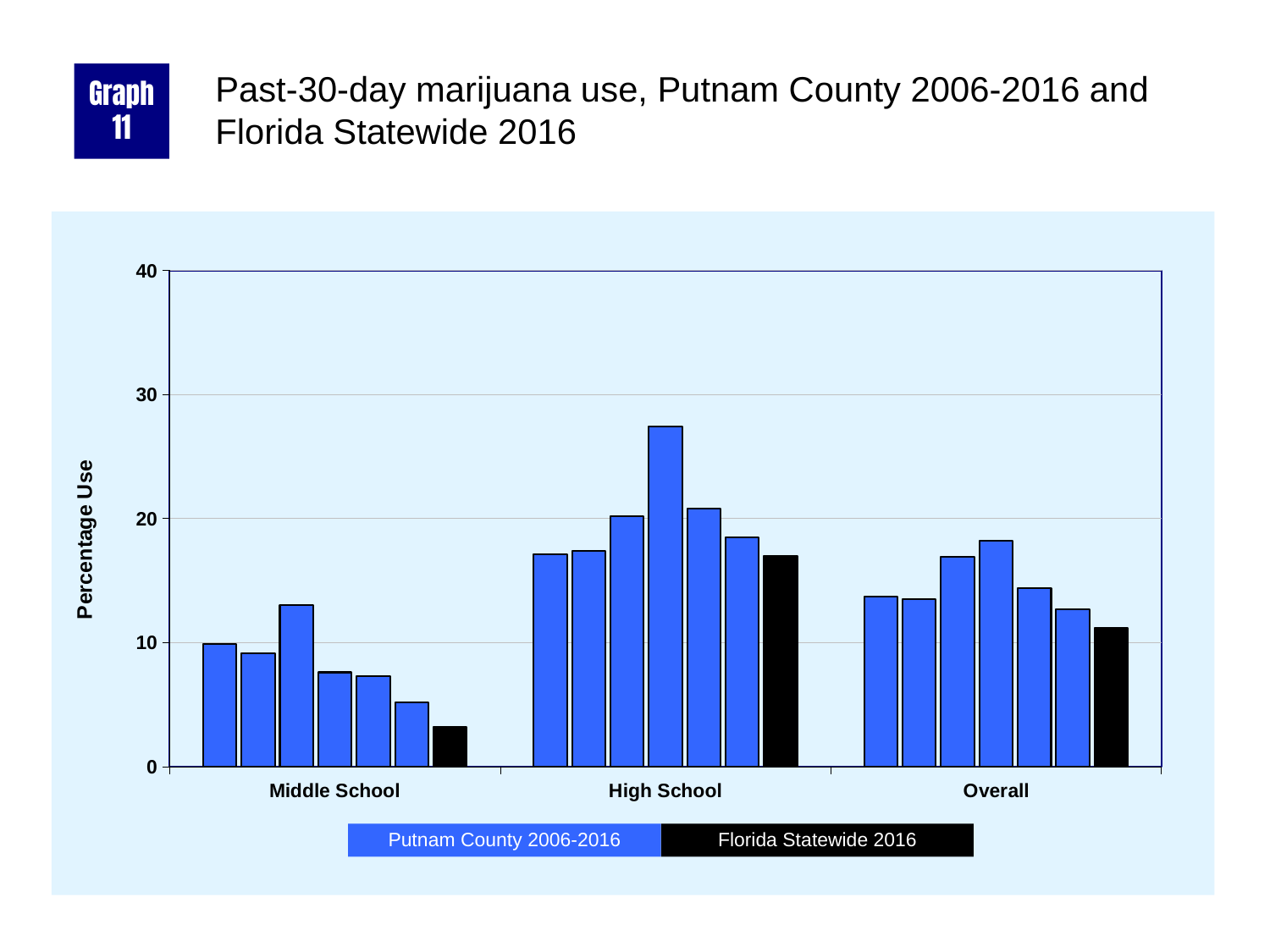

Graph 11
Past-30-day marijuana use, Putnam County 2006-2016 and Florida Statewide 2016

### Chart

| Category | County 2006 | County 2008 | County 2010 | County 2012 | County 2014 | County 2016 | Florida 2016 |
|---|---|---|---|---|---|---|---|
| Middle School | 9.9 | 9.1 | 13.0 | 7.6 | 7.3 | 5.2 | 3.2 |
| High School | 17.1 | 17.4 | 20.2 | 27.4 | 20.8 | 18.5 | 17.0 |
| Overall | 13.7 | 13.5 | 16.9 | 18.2 | 14.4 | 12.7 | 11.2 |
Florida Statewide 2016
Putnam County 2006-2016